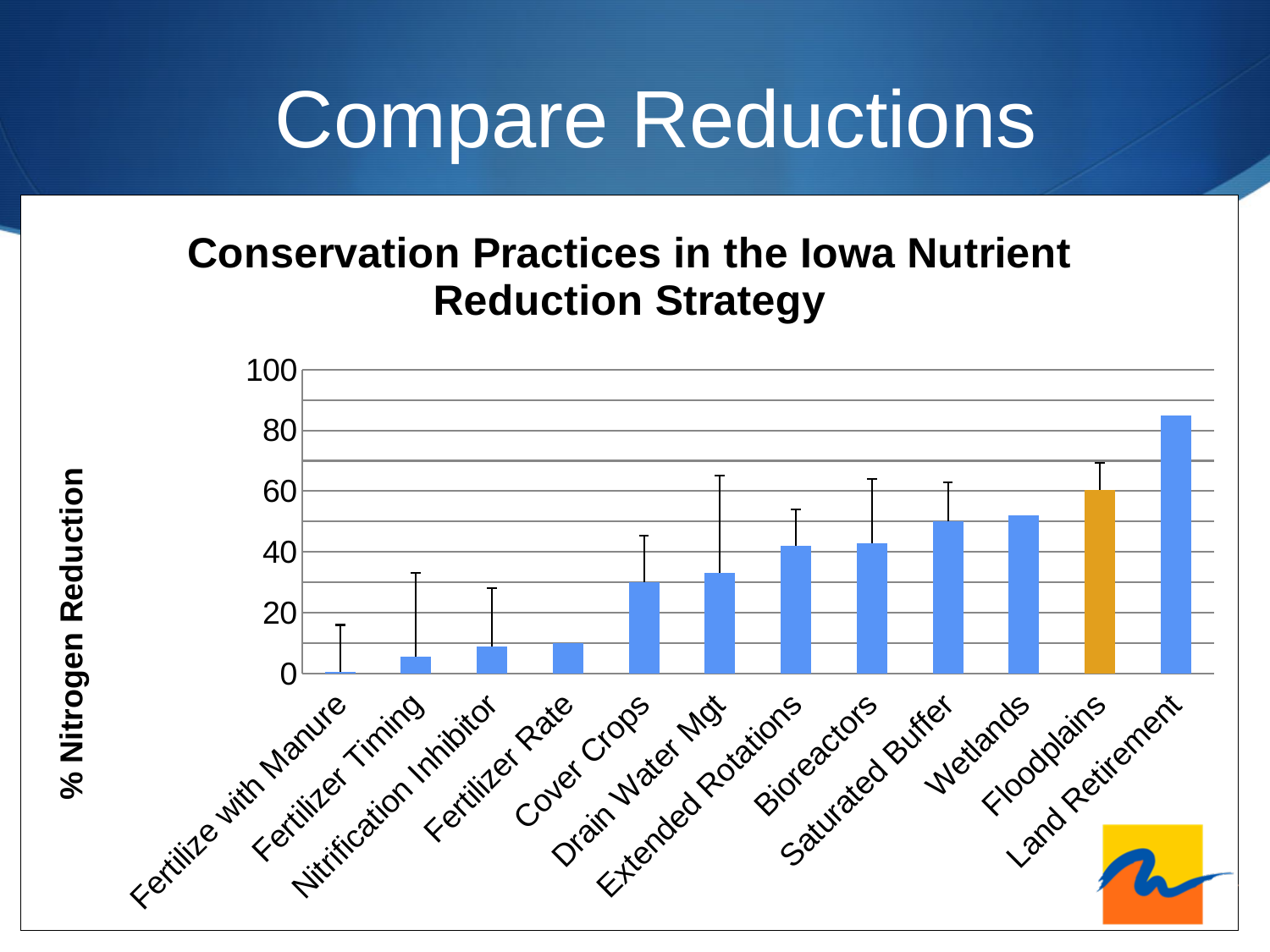

Compare Reductions

### Chart: Conservation Practices in the Iowa Nutrient Reduction Strategy

| Category |  |
|---|---|
| Fertilize with Manure | 0.5 |
| Fertilizer Timing | 5.5 |
| Nitrification Inhibitor | 9.0 |
| Fertilizer Rate | 10.0 |
| Cover Crops | 30.0 |
| Drain Water Mgt | 33.0 |
| Extended Rotations | 42.0 |
| Bioreactors | 43.0 |
| Saturated Buffer | 50.0 |
| Wetlands | 52.0 |
| Floodplains | 60.4 |
| Land Retirement | 85.0 |